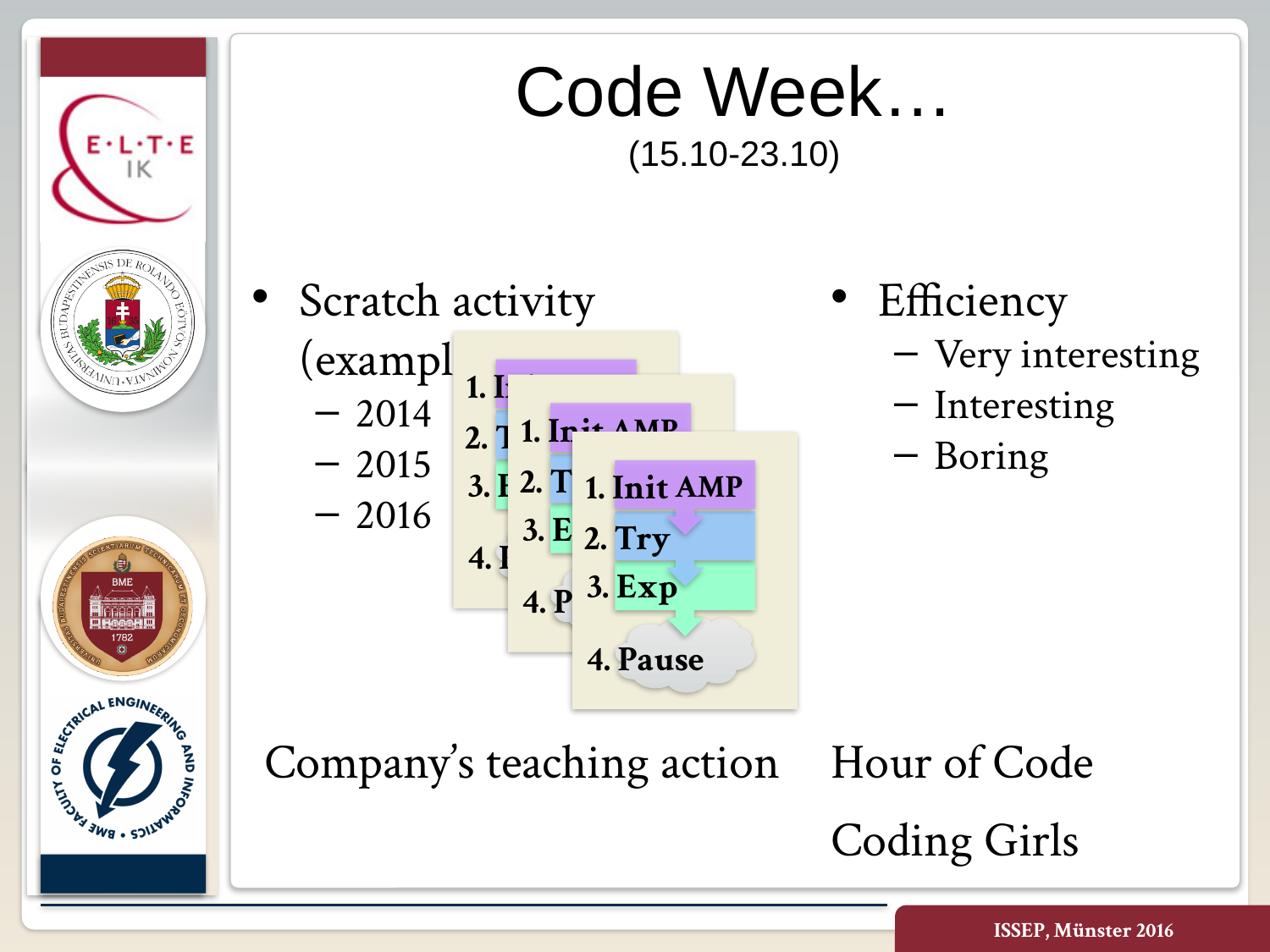

# Code Week… (15.10-23.10)
Scratch activity (example)
2014
2015
2016
Efficiency
Very interesting
Interesting
Boring
AMP

1. Init

2. Try

3. Exp

4. Pause
AMP

1. Init

2. Try

3. Exp

4. Pause
AMP

1. Init

2. Try

3. Exp

4. Pause
Hour of Code
Company’s teaching action
Coding Girls
ISSEP, Münster 2016